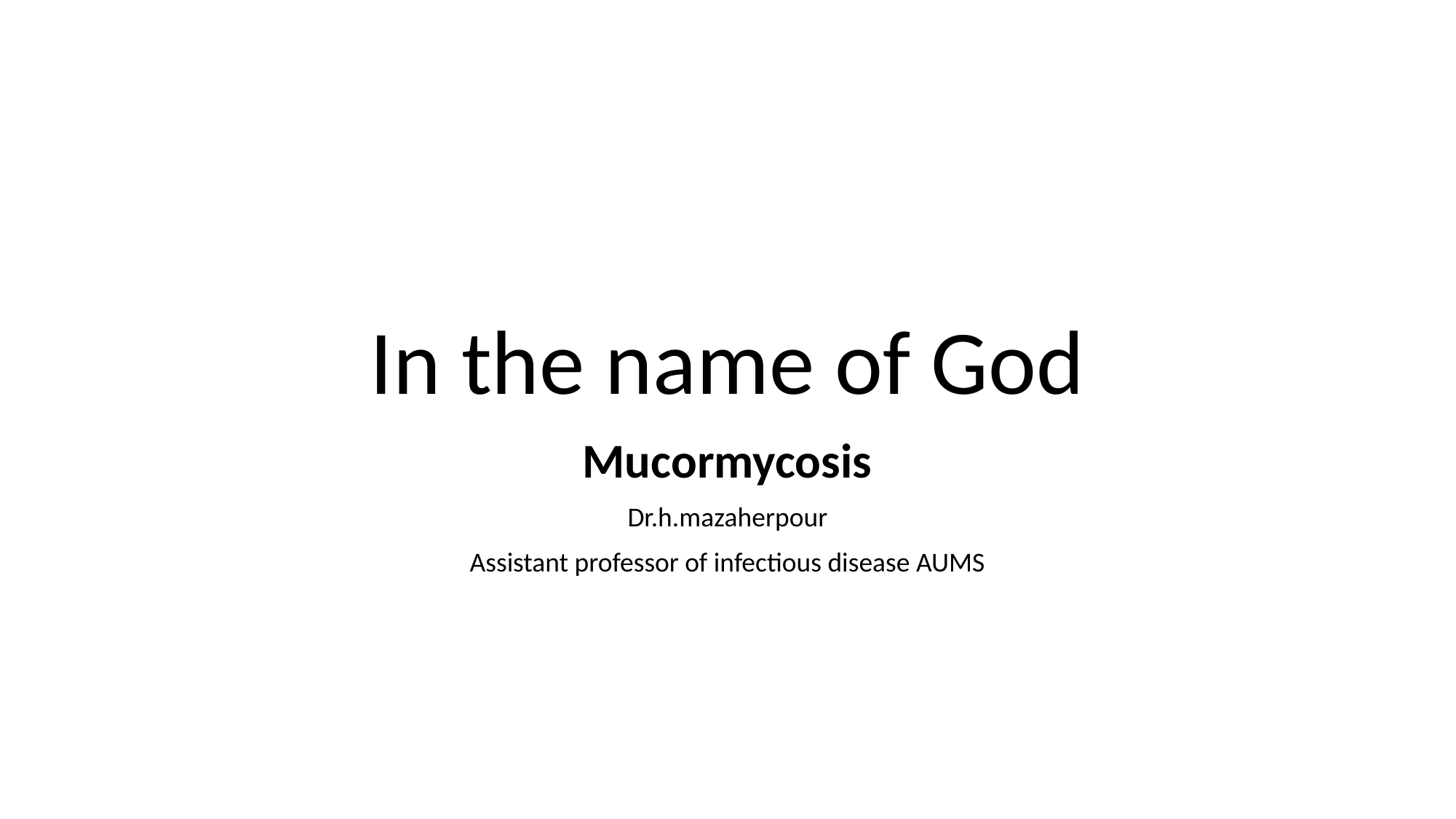

# In the name of God
Mucormycosis
Dr.h.mazaherpour
Assistant professor of infectious disease AUMS